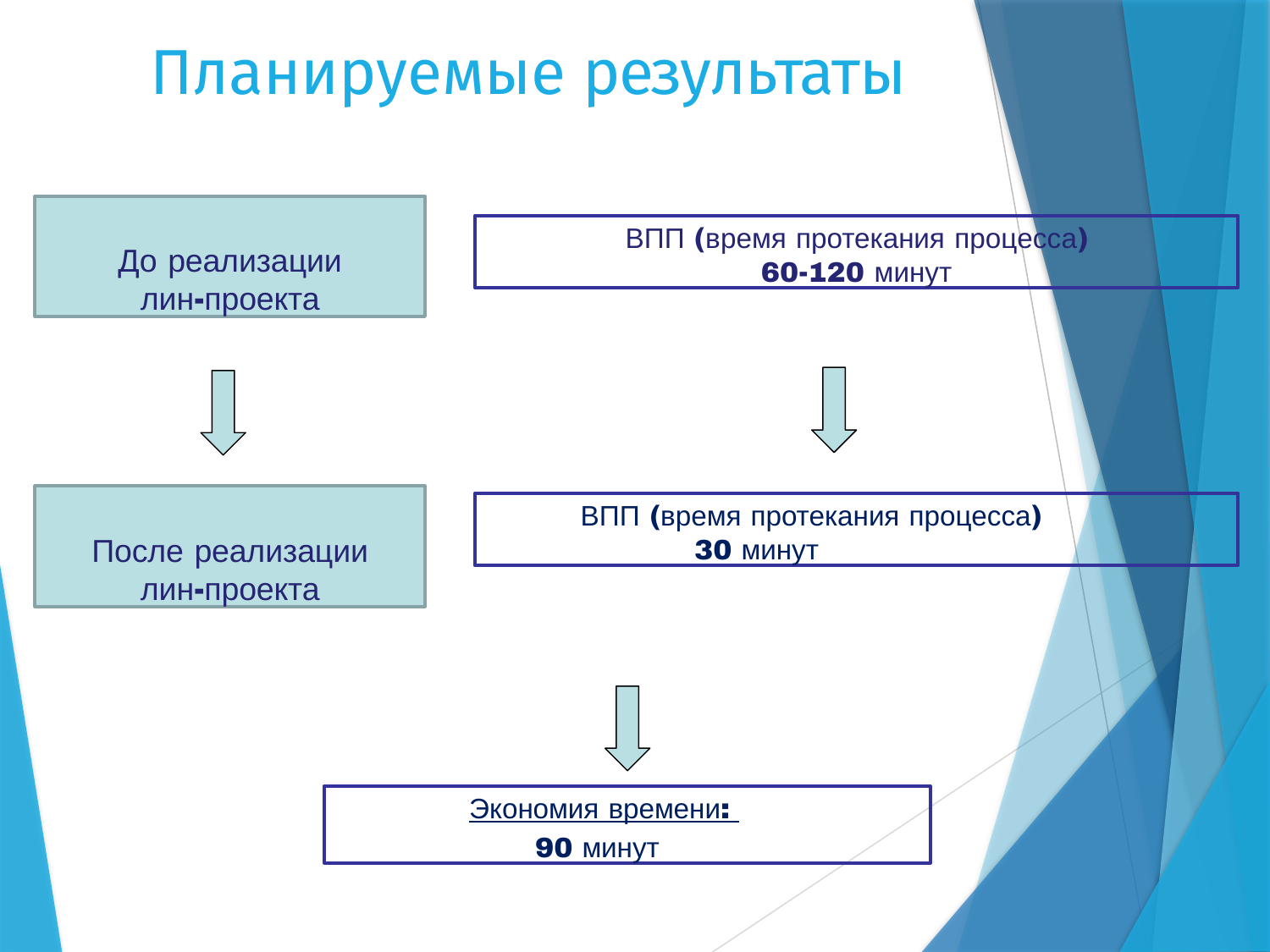

# Планируемые результаты

До реализации
лин-проекта
ВПП (время протекания процесса)
60-120 минут

После реализации
лин-проекта
ВПП (время протекания процесса)
30 минут

Экономия времени:
       90 минут